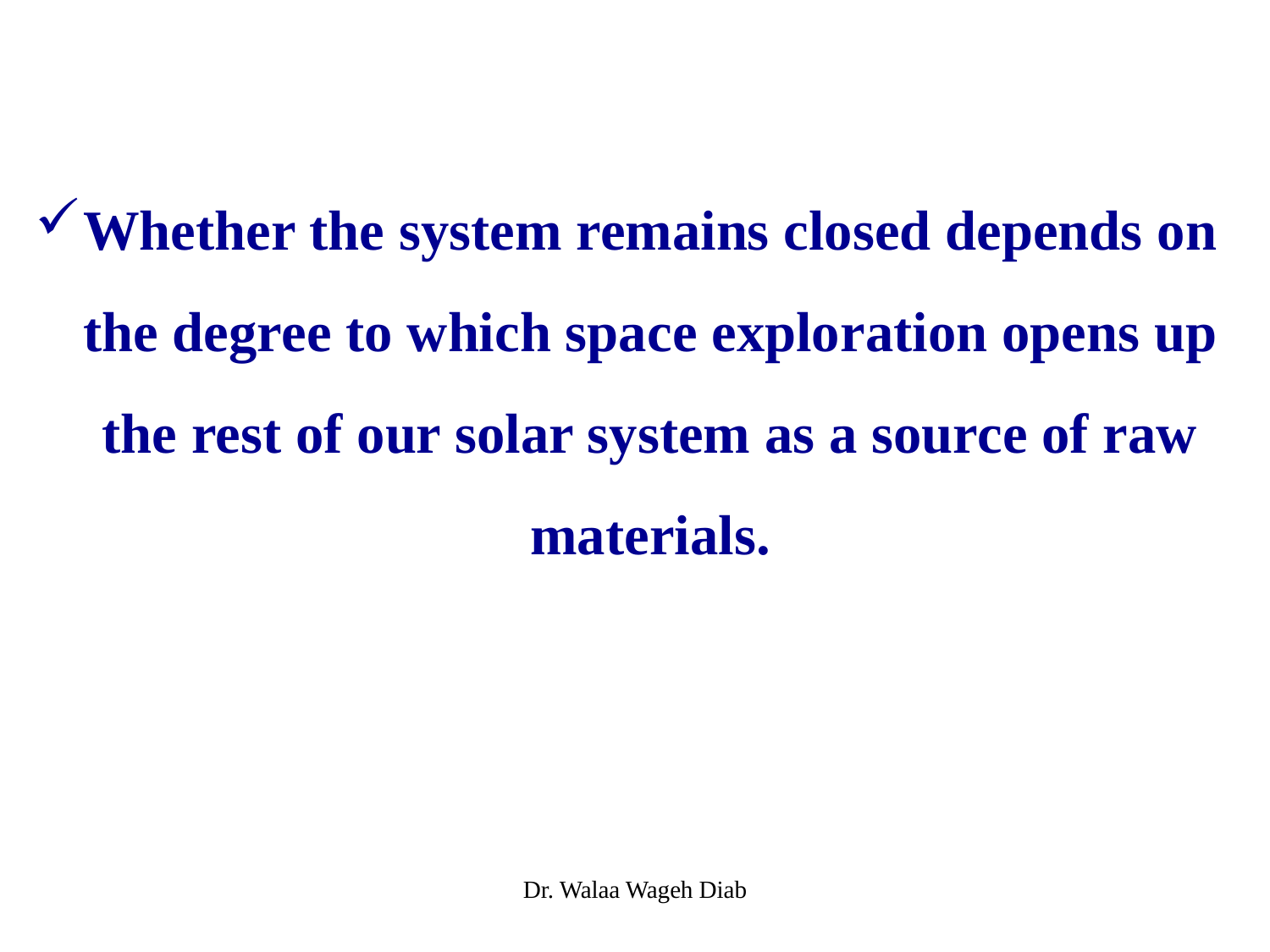

Whether the system remains closed depends on the degree to which space exploration opens up the rest of our solar system as a source of raw materials.

Dr. Walaa Wageh Diab